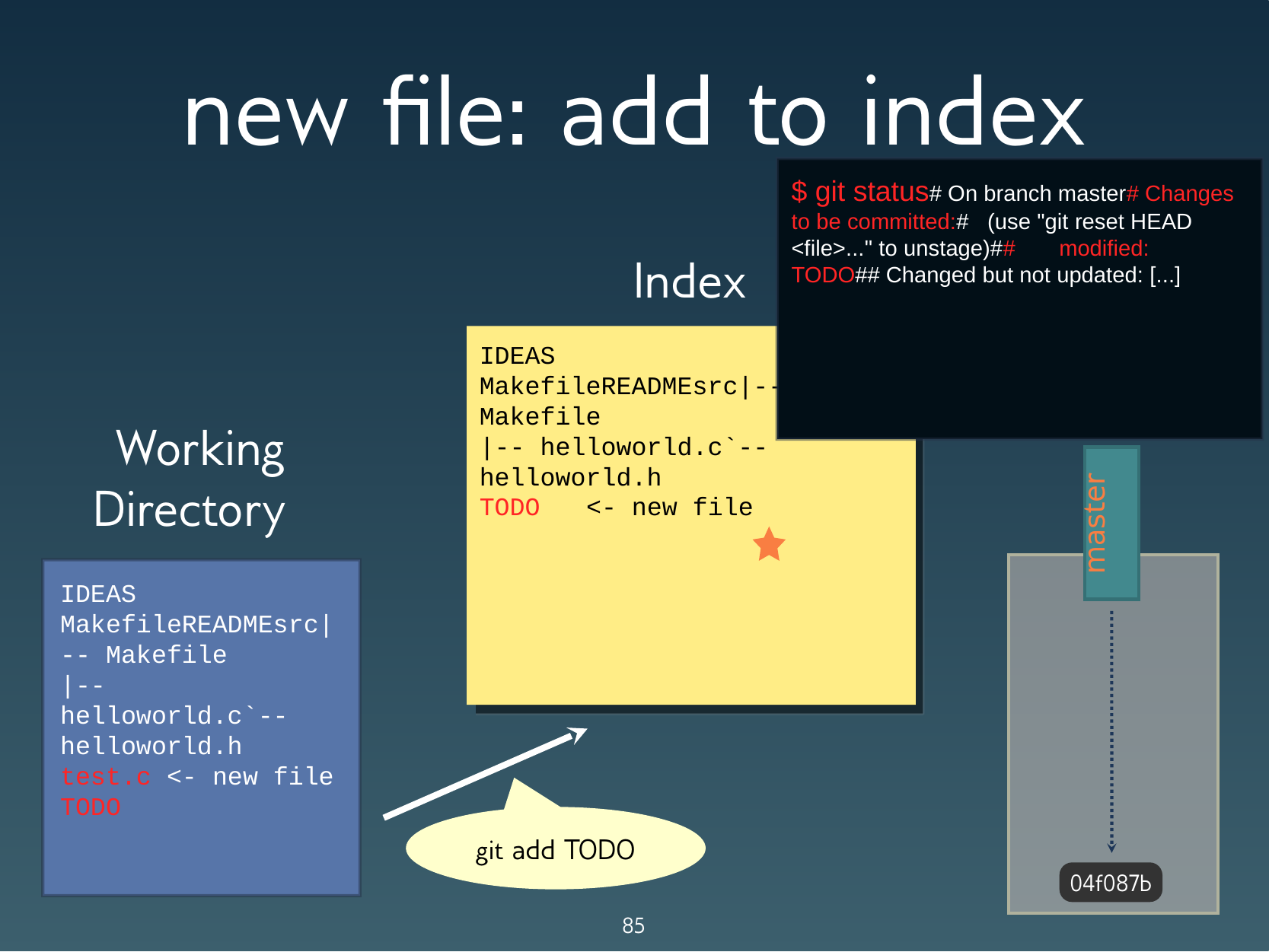

# new file: add to index
$ git status# On branch master# Changes to be committed:#   (use "git reset HEAD <file>..." to unstage)##       modified:   TODO## Changed but not updated: [...]
Index
IDEAS
MakefileREADMEsrc|-- Makefile
|-- helloworld.c`-- helloworld.h
TODO   <- new file
Repository
Working
Directory
master

IDEAS
MakefileREADMEsrc|-- Makefile
|-- helloworld.c`-- helloworld.h
test.c <- new file
TODO

git add TODO
04f087b
85